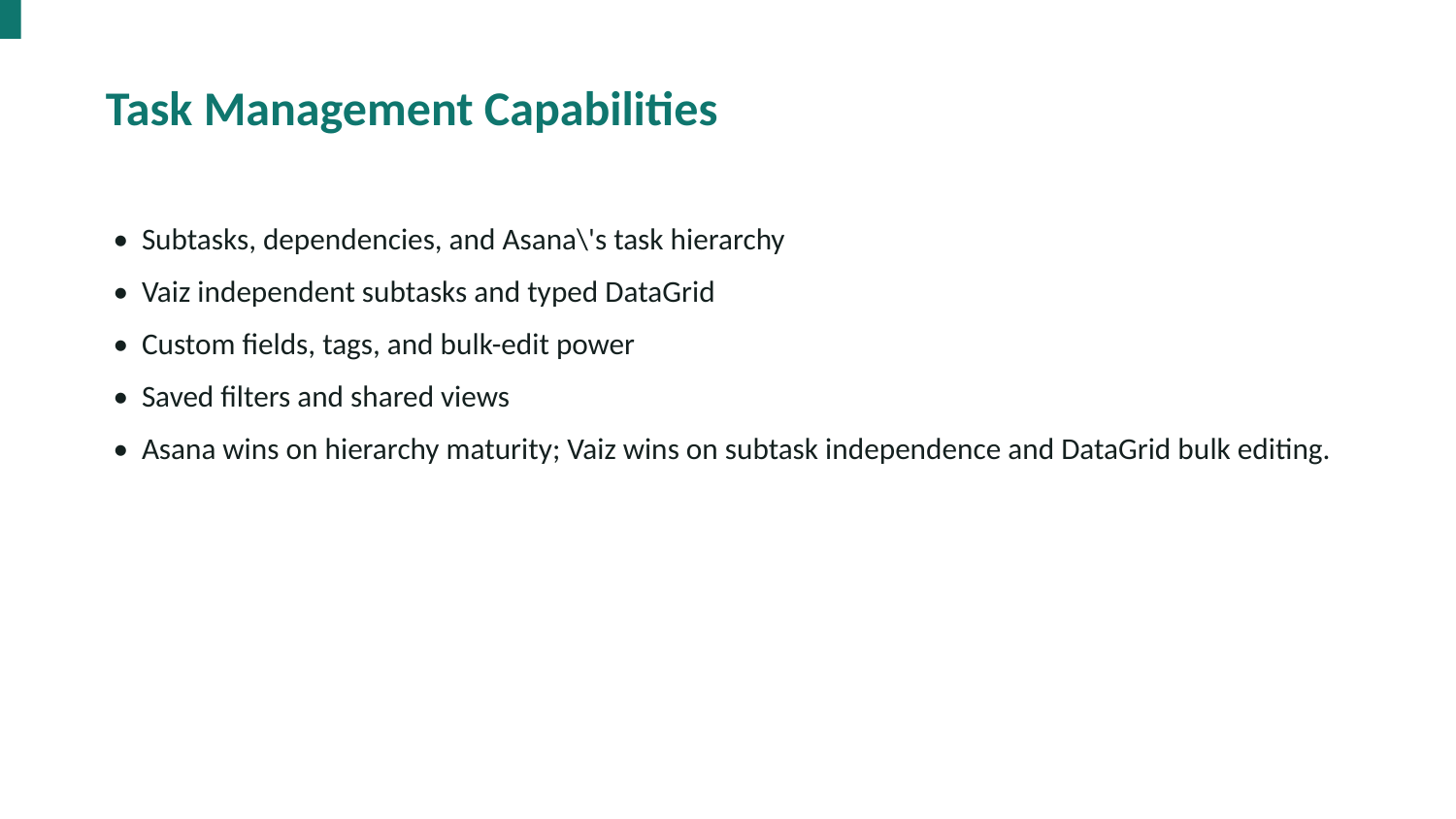

Task Management Capabilities
•  Subtasks, dependencies, and Asana\'s task hierarchy
•  Vaiz independent subtasks and typed DataGrid
•  Custom fields, tags, and bulk-edit power
•  Saved filters and shared views
•  Asana wins on hierarchy maturity; Vaiz wins on subtask independence and DataGrid bulk editing.